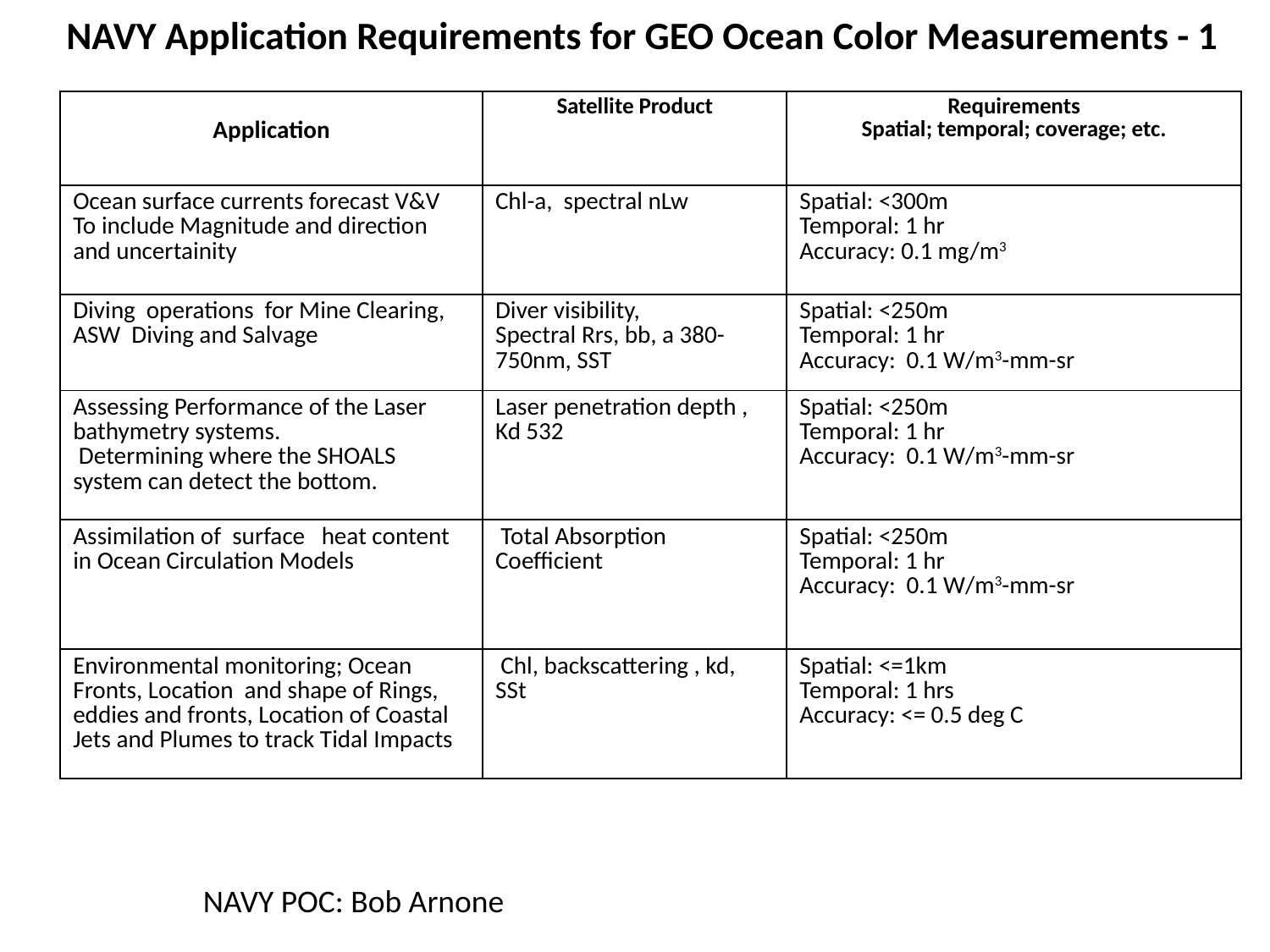

NAVY Application Requirements for GEO Ocean Color Measurements - 1
| Application | Satellite Product | Requirements Spatial; temporal; coverage; etc. |
| --- | --- | --- |
| Ocean surface currents forecast V&V To include Magnitude and direction and uncertainity | Chl-a, spectral nLw | Spatial: <300m Temporal: 1 hr Accuracy: 0.1 mg/m3 |
| Diving operations for Mine Clearing, ASW Diving and Salvage | Diver visibility, Spectral Rrs, bb, a 380-750nm, SST | Spatial: <250m Temporal: 1 hr Accuracy: 0.1 W/m3-mm-sr |
| Assessing Performance of the Laser bathymetry systems. Determining where the SHOALS system can detect the bottom. | Laser penetration depth , Kd 532 | Spatial: <250m Temporal: 1 hr Accuracy: 0.1 W/m3-mm-sr |
| Assimilation of surface heat content in Ocean Circulation Models | Total Absorption Coefficient | Spatial: <250m Temporal: 1 hr Accuracy: 0.1 W/m3-mm-sr |
| Environmental monitoring; Ocean Fronts, Location and shape of Rings, eddies and fronts, Location of Coastal Jets and Plumes to track Tidal Impacts | Chl, backscattering , kd, SSt | Spatial: <=1km Temporal: 1 hrs Accuracy: <= 0.5 deg C |
NAVY POC: Bob Arnone